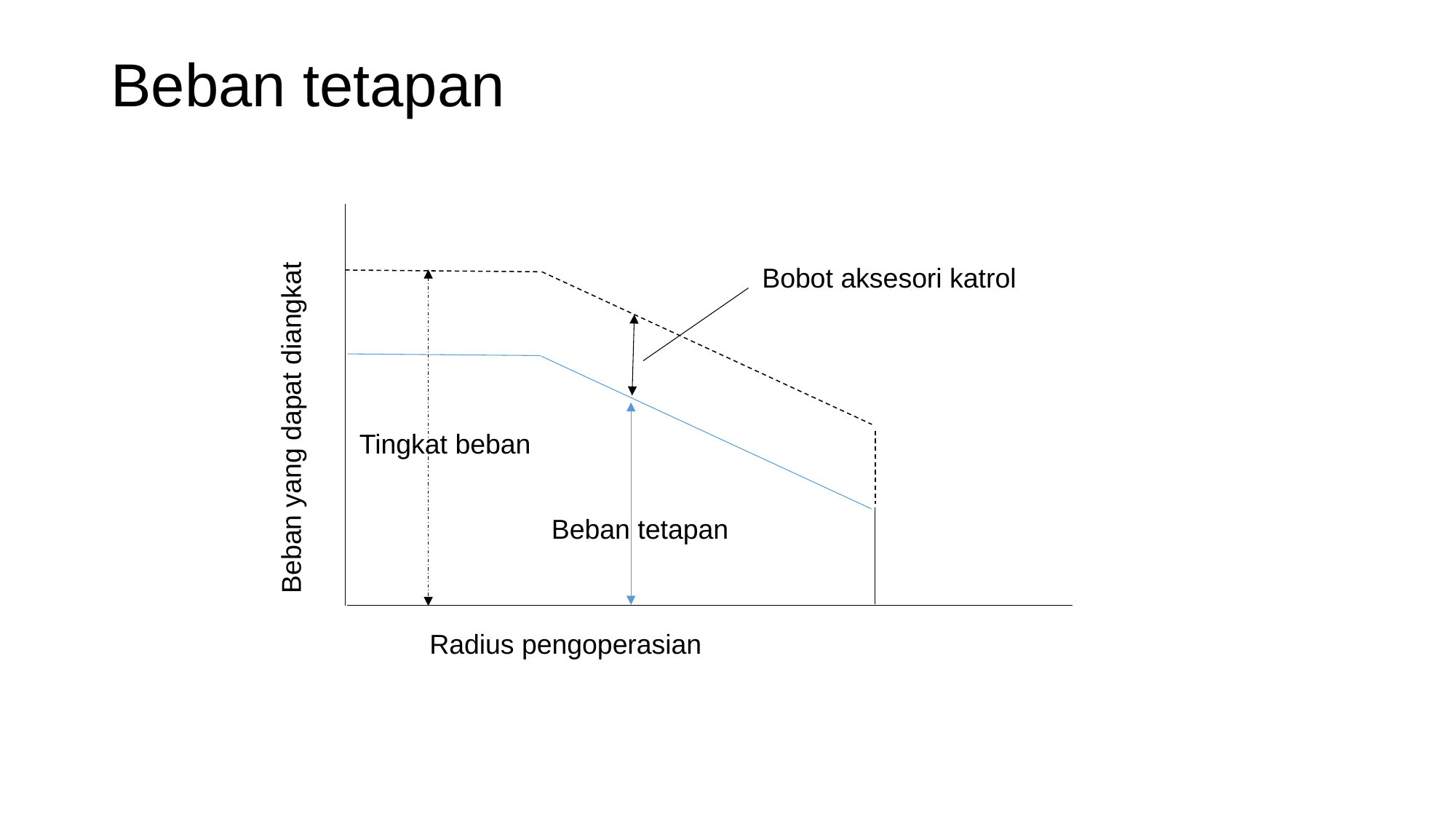

# Beban tetapan
Beban yang dapat diangkat

Bobot aksesori katrol
Tingkat beban
Beban tetapan
Radius pengoperasian